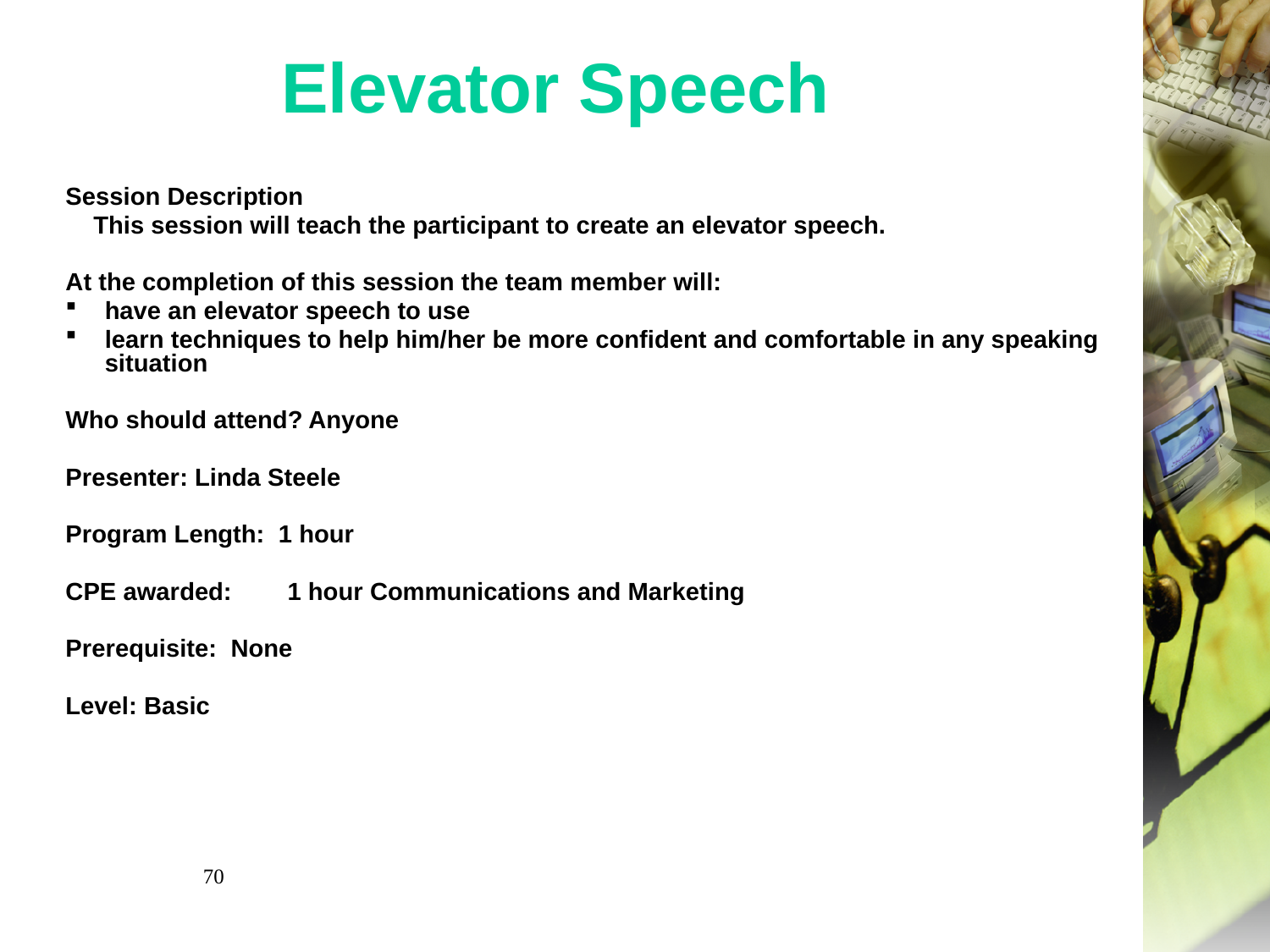

# Elevator Speech
Session Description
    This session will teach the participant to create an elevator speech.

At the completion of this session the team member will:
have an elevator speech to use
learn techniques to help him/her be more confident and comfortable in any speaking situation

Who should attend? Anyone

Presenter: Linda Steele

Program Length:  1 hour

CPE awarded:        1 hour Communications and Marketing

Prerequisite:  None

Level: Basic

70